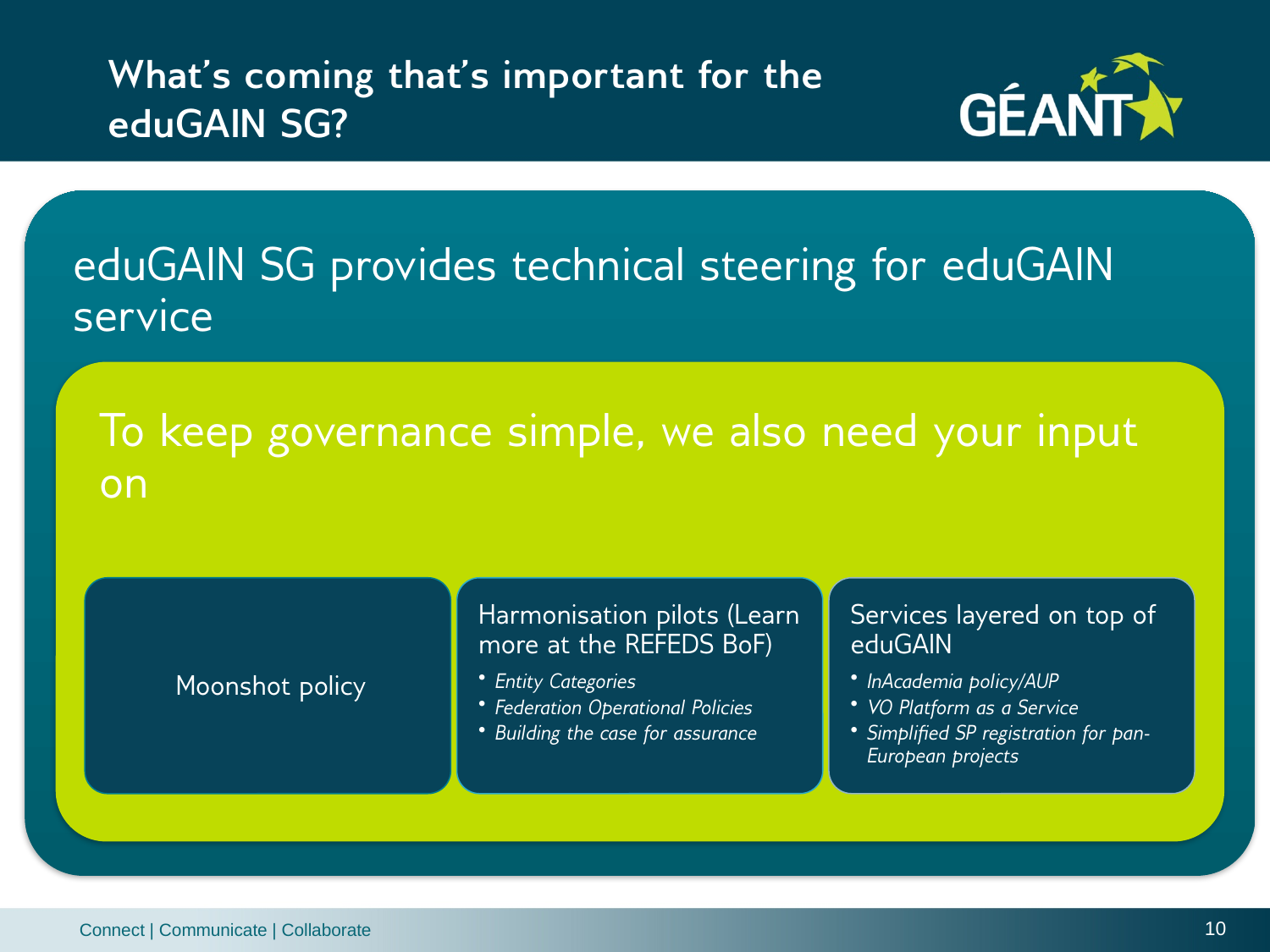

# What’s coming that’s important for the eduGAIN SG?
eduGAIN SG provides technical steering for eduGAIN service
To keep governance simple, we also need your input on
Moonshot policy
Harmonisation pilots (Learn more at the REFEDS BoF)
Entity Categories
Federation Operational Policies
Building the case for assurance
Services layered on top of eduGAIN
InAcademia policy/AUP
VO Platform as a Service
Simplified SP registration for pan-European projects